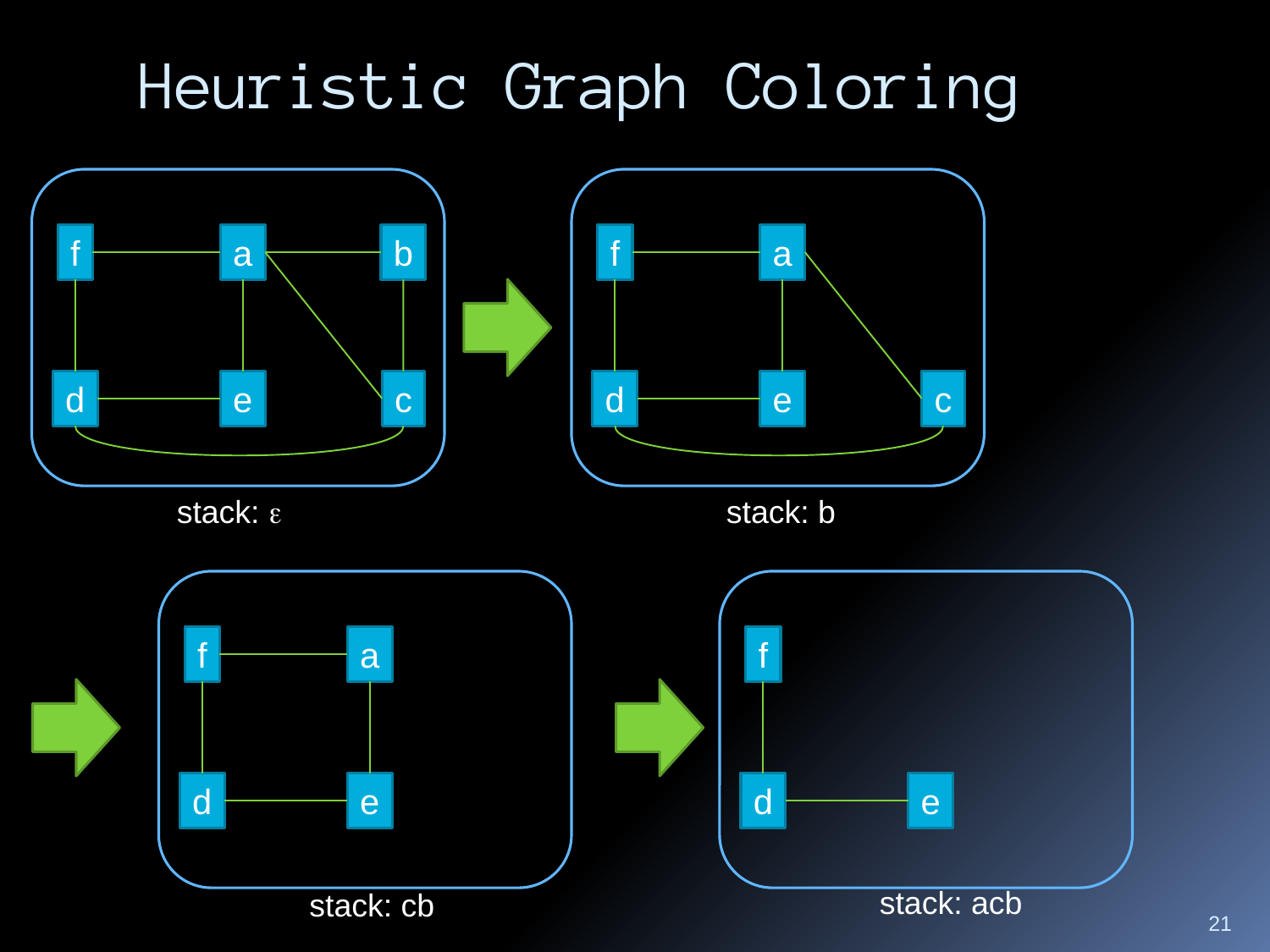

# Heuristic Graph Coloring

f
a
b
f
a

d
e
c
d
e
c
stack: ε
stack: b

f
a
f

d
e
d
e
stack: acb
stack: cb
21